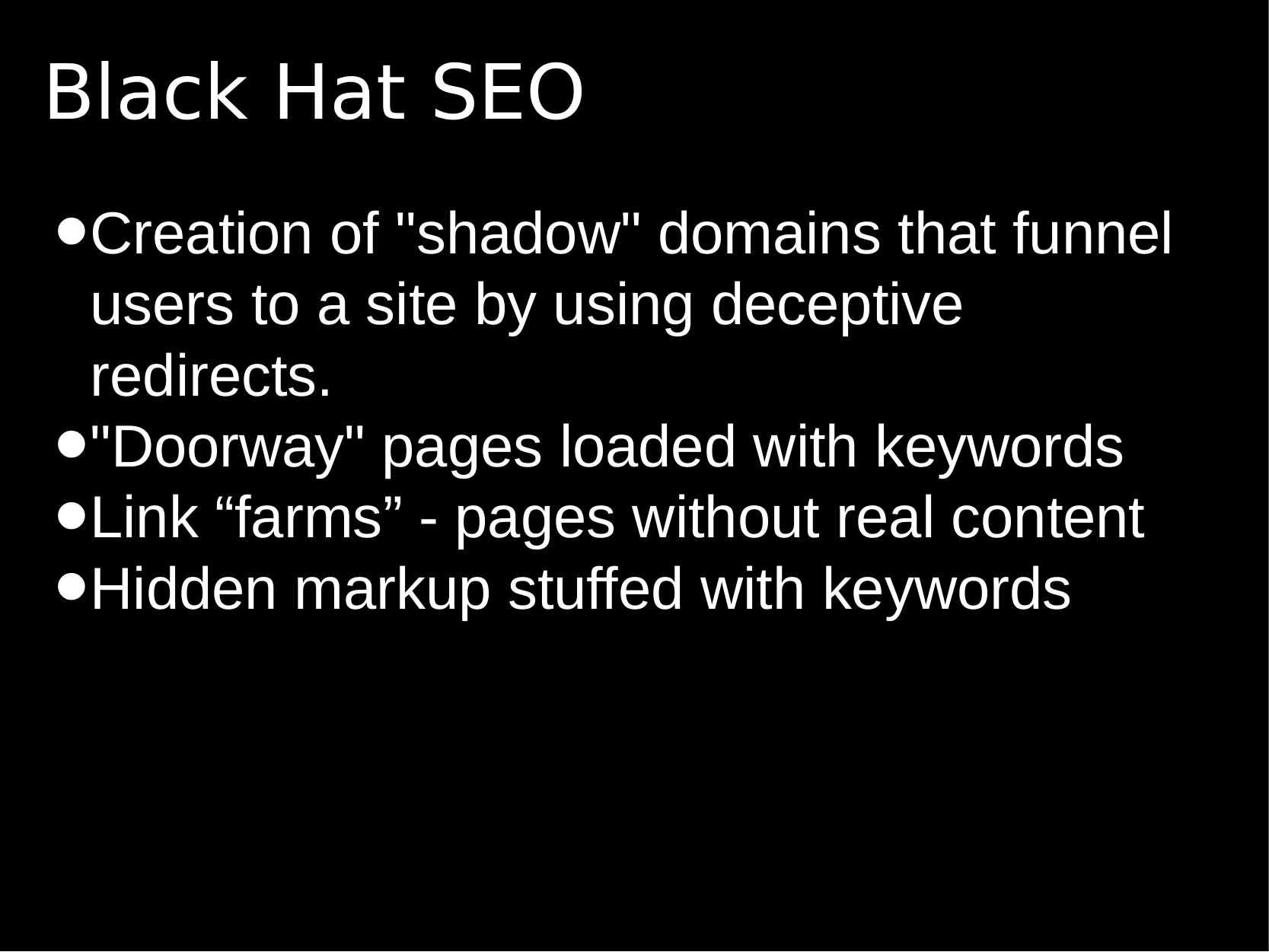

# Black Hat SEO
Creation of "shadow" domains that funnel users to a site by using deceptive redirects.
"Doorway" pages loaded with keywords
Link “farms” - pages without real content
Hidden markup stuffed with keywords